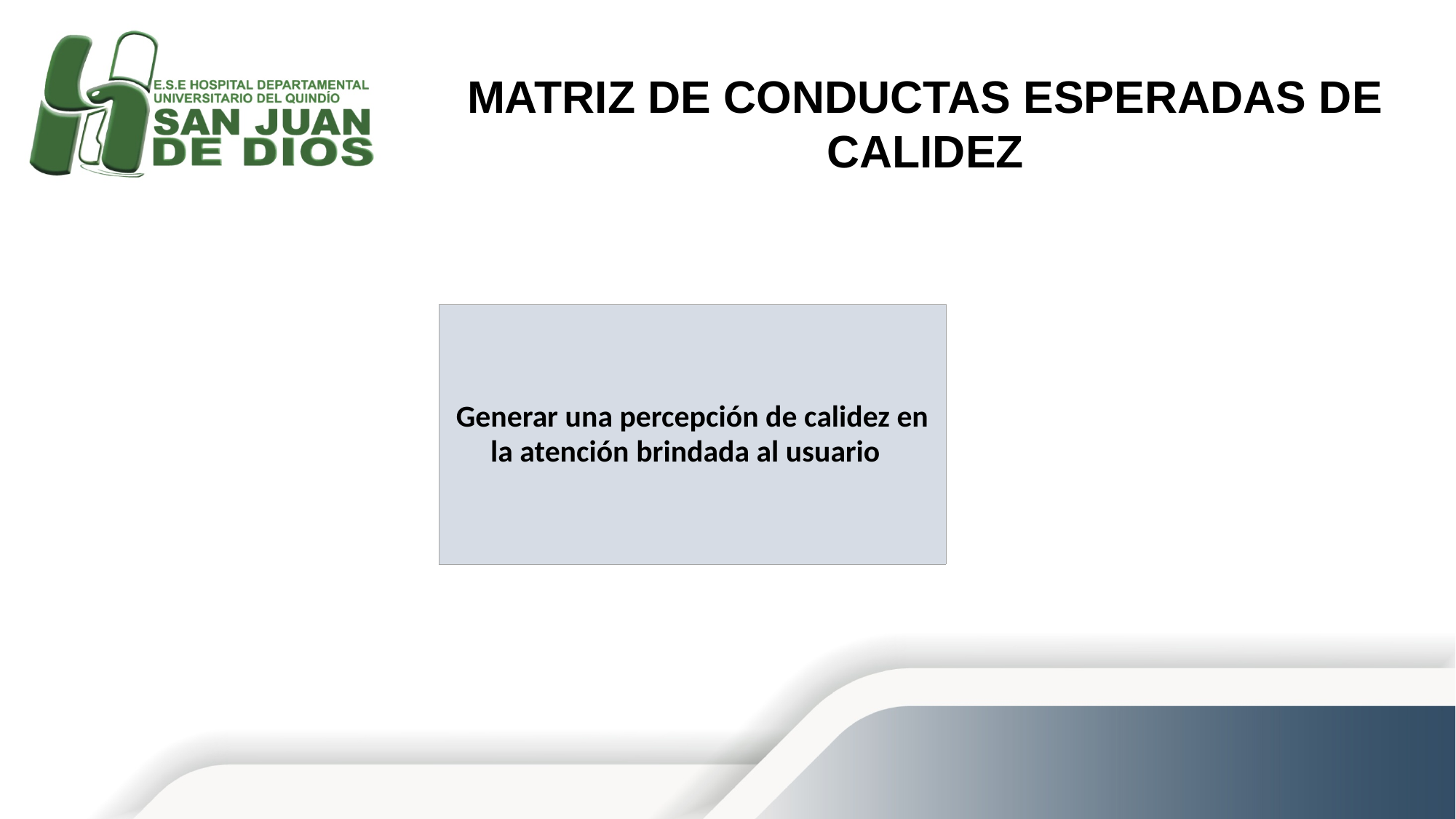

MATRIZ DE CONDUCTAS ESPERADAS DE CALIDEZ
| Generar una percepción de calidez en la atención brindada al usuario |
| --- |